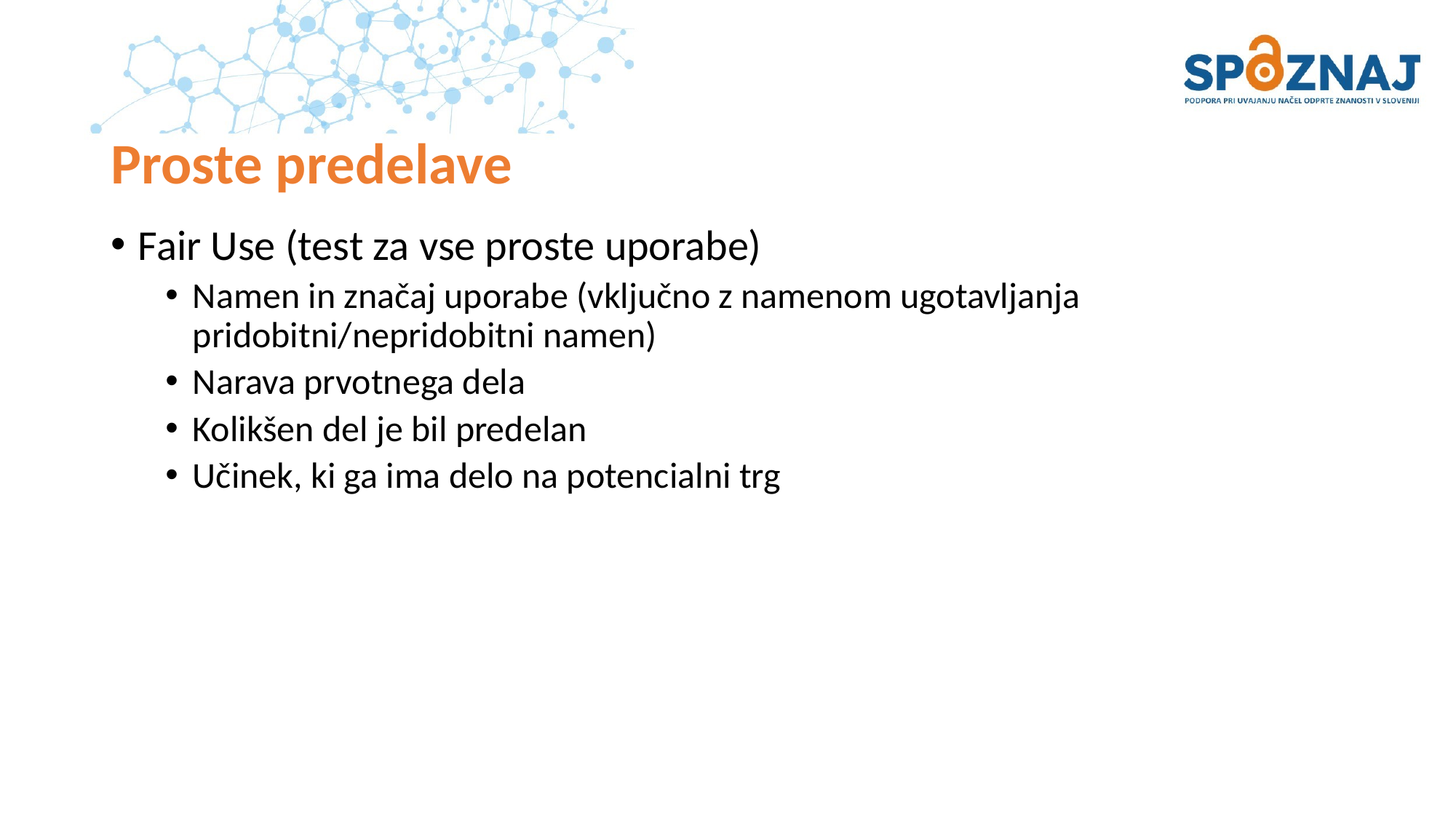

# Proste predelave
Fair Use (test za vse proste uporabe)
Namen in značaj uporabe (vključno z namenom ugotavljanja pridobitni/nepridobitni namen)
Narava prvotnega dela
Kolikšen del je bil predelan
Učinek, ki ga ima delo na potencialni trg